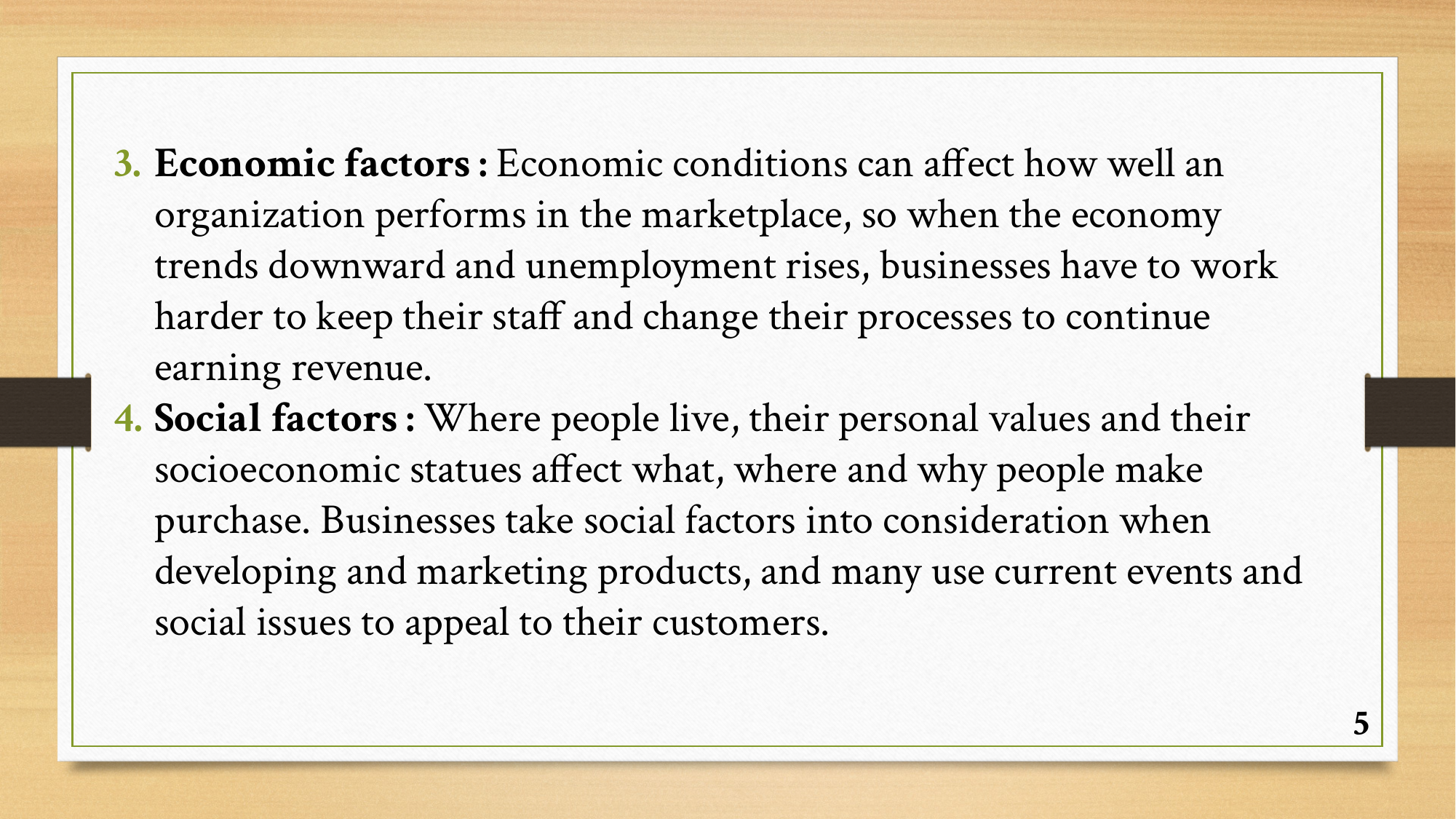

Economic factors : Economic conditions can affect how well an organization performs in the marketplace, so when the economy trends downward and unemployment rises, businesses have to work harder to keep their staff and change their processes to continue earning revenue.
Social factors : Where people live, their personal values and their socioeconomic statues affect what, where and why people make purchase. Businesses take social factors into consideration when developing and marketing products, and many use current events and social issues to appeal to their customers.

5